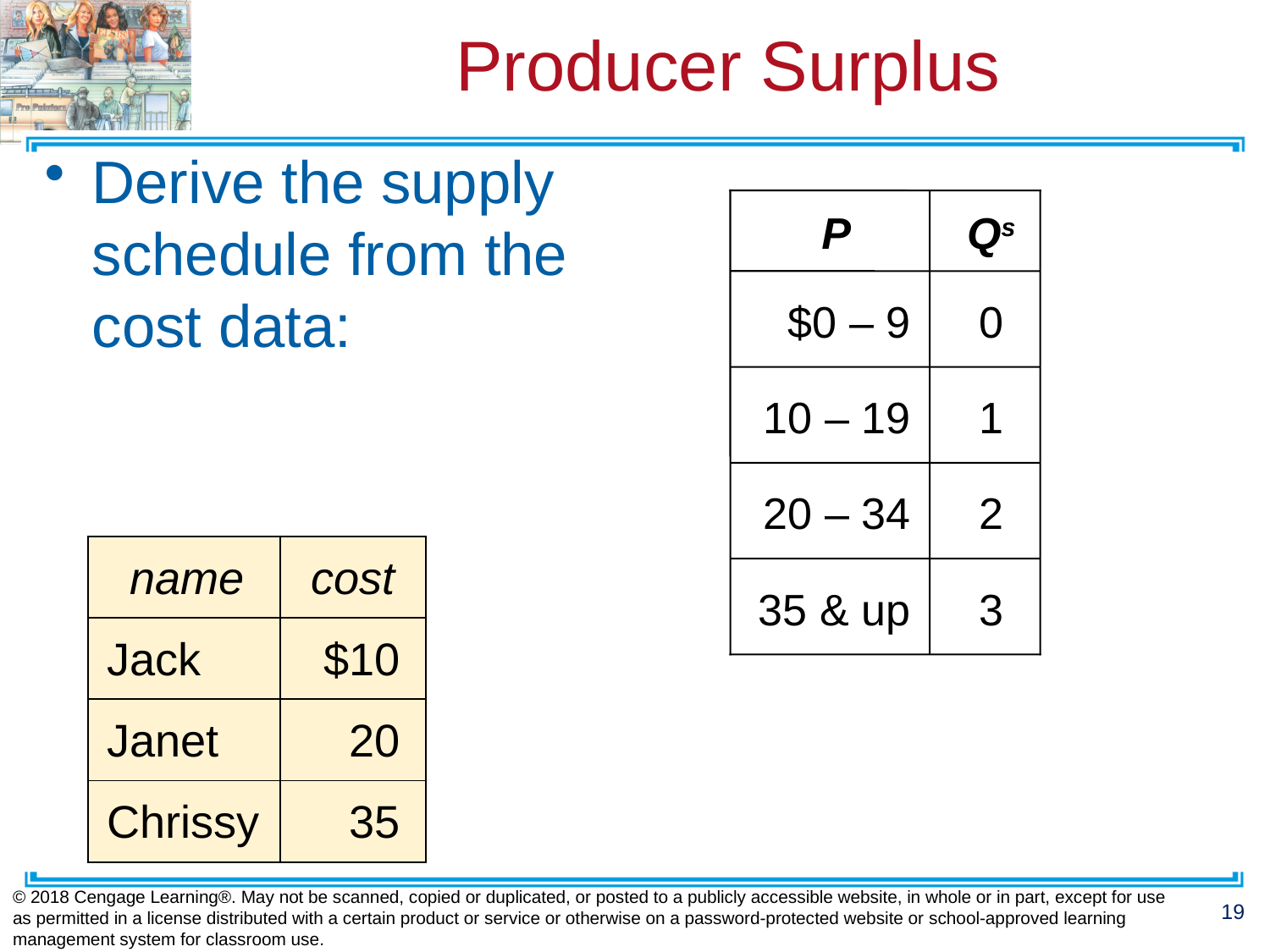

# Producer Surplus
Derive the supply schedule from the cost data:
P

Qs

$0 – 9

0
10 – 19

1
20 – 34

2
| name | cost |
| --- | --- |
| Jack | $10 |
| Janet | 20 |
| Chrissy | 35 |
35 & up

3

© 2018 Cengage Learning®. May not be scanned, copied or duplicated, or posted to a publicly accessible website, in whole or in part, except for use as permitted in a license distributed with a certain product or service or otherwise on a password-protected website or school-approved learning management system for classroom use.
19